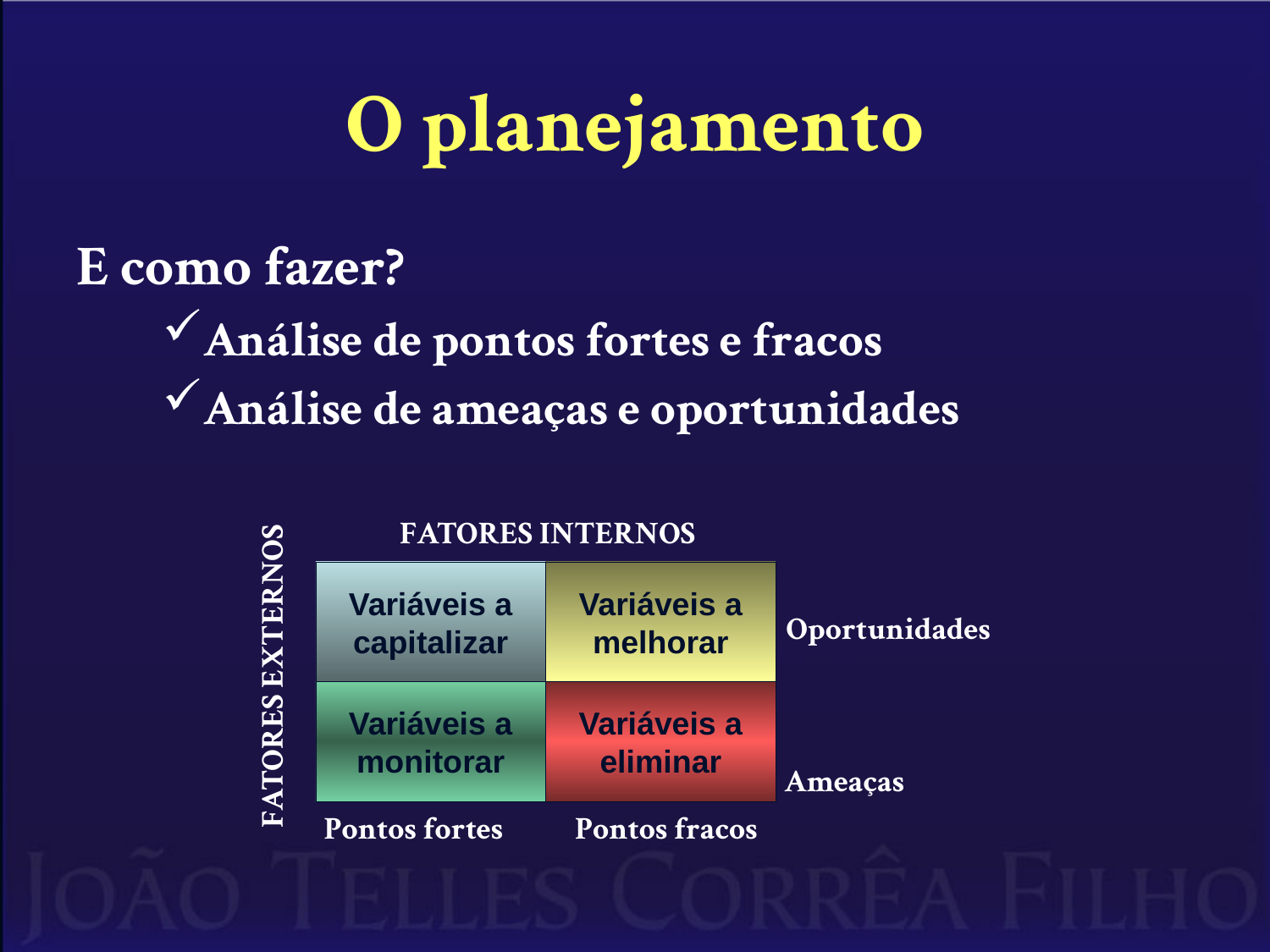

# O planejamento
E como fazer?
Análise de pontos fortes e fracos
Análise de ameaças e oportunidades
FATORES INTERNOS
Variáveis a capitalizar
Variáveis a melhorar
Oportunidades

Ameaças
FATORES EXTERNOS
Variáveis a monitorar
Variáveis a eliminar
Pontos fortes           Pontos fracos